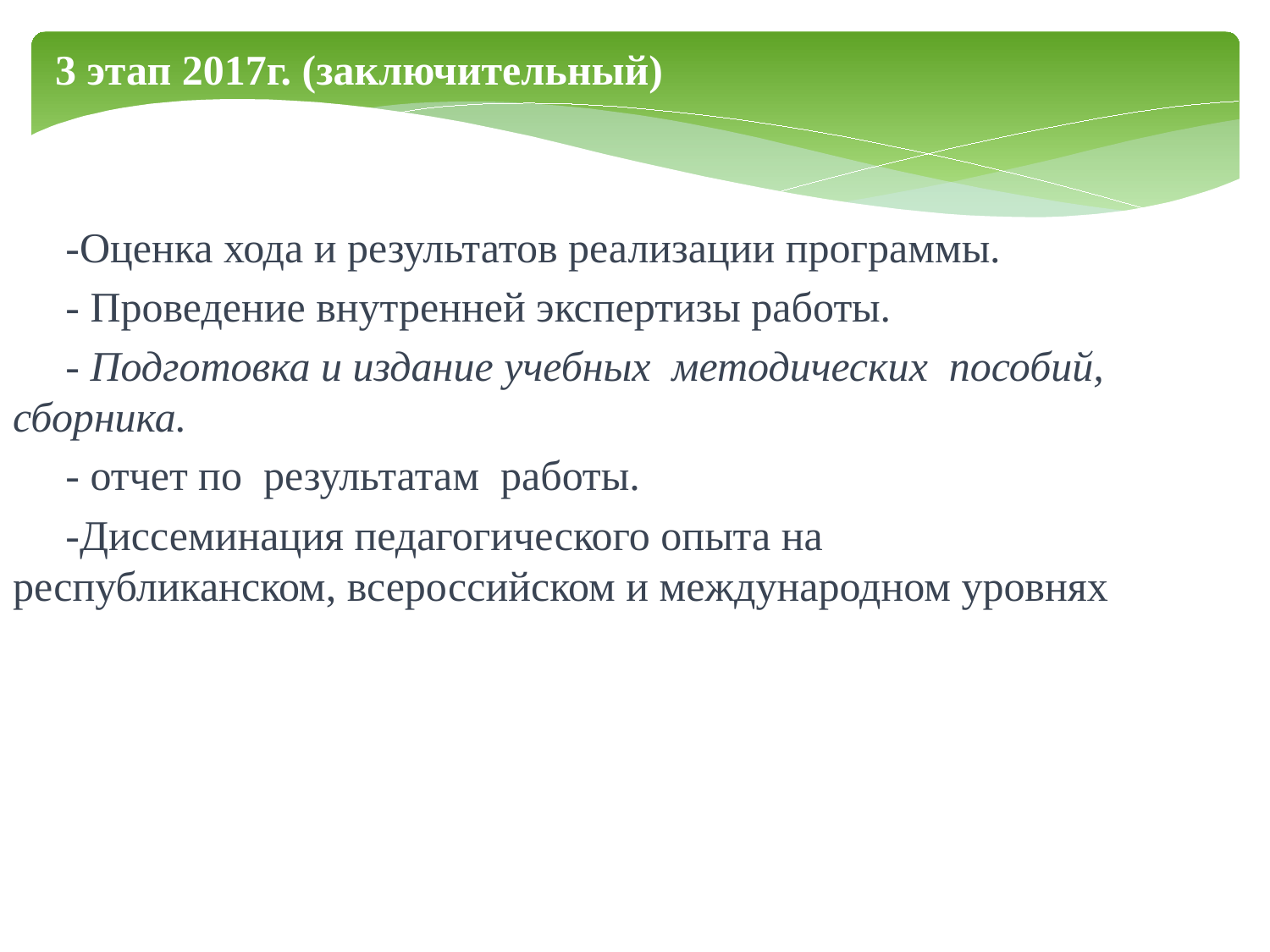

3 этап 2017г. (заключительный)

     -Оценка хода и результатов реализации программы.
     - Проведение внутренней экспертизы работы.
     - Подготовка и издание учебных  методических  пособий, сборника.
     - отчет по  результатам  работы.
     -Диссеминация педагогического опыта на   республиканском, всероссийском и международном уровнях